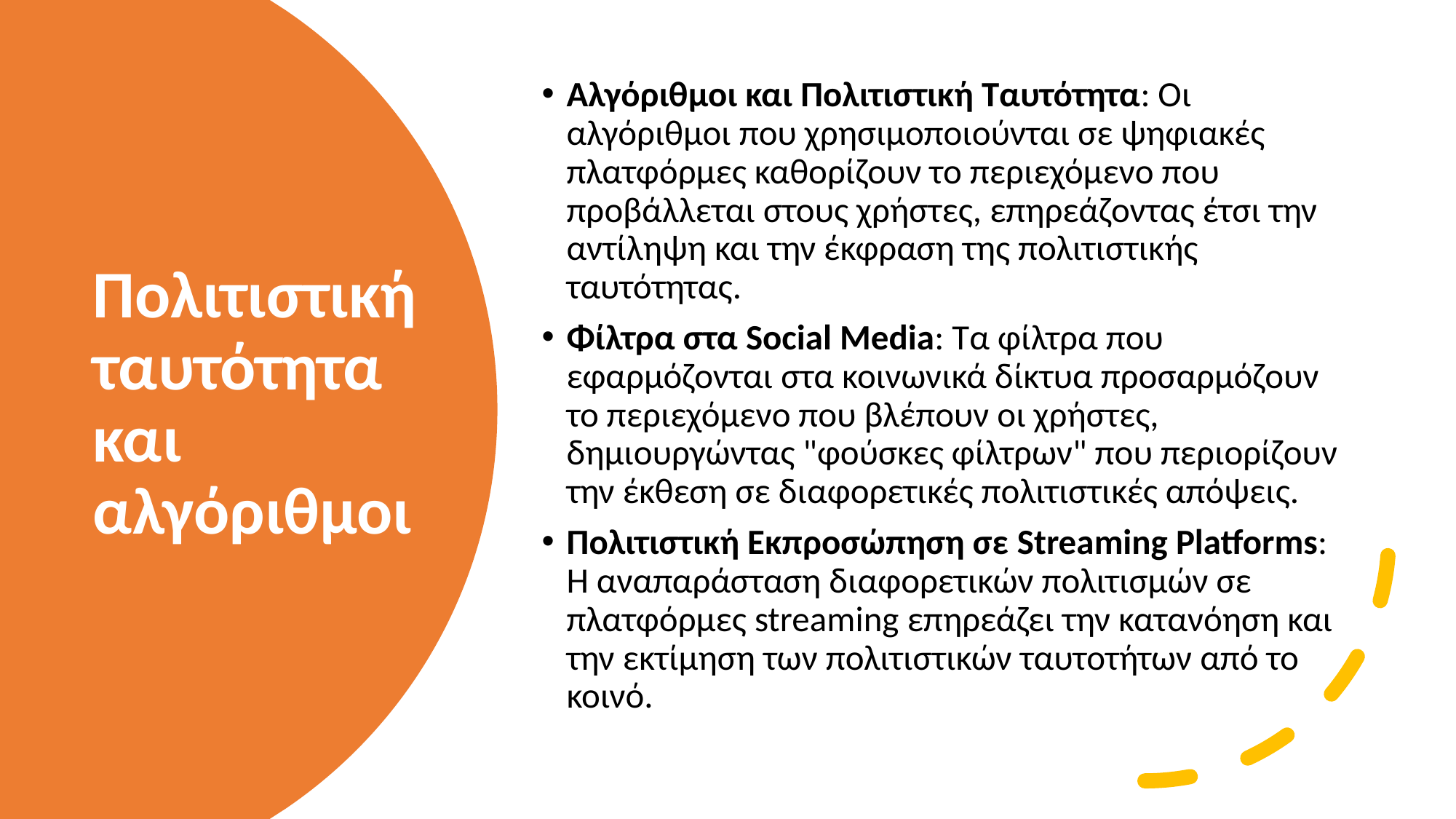

Αλγόριθμοι και Πολιτιστική Ταυτότητα: Οι αλγόριθμοι που χρησιμοποιούνται σε ψηφιακές πλατφόρμες καθορίζουν το περιεχόμενο που προβάλλεται στους χρήστες, επηρεάζοντας έτσι την αντίληψη και την έκφραση της πολιτιστικής ταυτότητας.
Φίλτρα στα Social Media: Τα φίλτρα που εφαρμόζονται στα κοινωνικά δίκτυα προσαρμόζουν το περιεχόμενο που βλέπουν οι χρήστες, δημιουργώντας "φούσκες φίλτρων" που περιορίζουν την έκθεση σε διαφορετικές πολιτιστικές απόψεις.
Πολιτιστική Εκπροσώπηση σε Streaming Platforms: Η αναπαράσταση διαφορετικών πολιτισμών σε πλατφόρμες streaming επηρεάζει την κατανόηση και την εκτίμηση των πολιτιστικών ταυτοτήτων από το κοινό.

# Πολιτιστική ταυτότητα και αλγόριθμοι